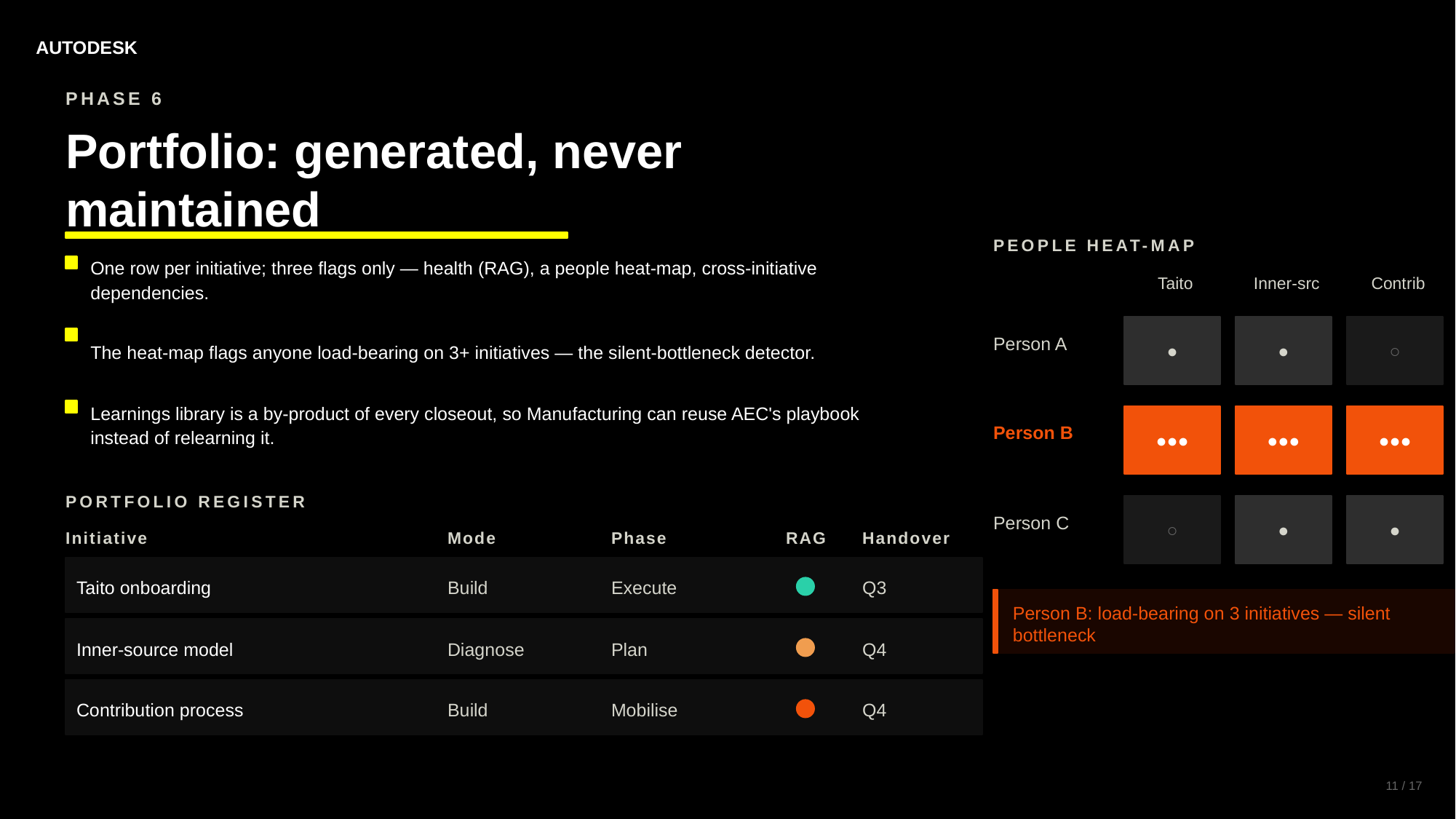

AUTODESK
PHASE 6
Portfolio: generated, never maintained
PEOPLE HEAT-MAP

One row per initiative; three flags only — health (RAG), a people heat-map, cross-initiative dependencies.

Taito
Inner-src
Contrib

●

●

○
The heat-map flags anyone load-bearing on 3+ initiatives — the silent-bottleneck detector.
Person A

Learnings library is a by-product of every closeout, so Manufacturing can reuse AEC's playbook instead of relearning it.

●●●

●●●

●●●
Person B
PORTFOLIO REGISTER

○

●

●
Person C
Initiative
Mode
Phase
RAG
Handover

Taito onboarding
Build
Execute
Q3

Person B: load-bearing on 3 initiatives — silent bottleneck

Inner-source model
Diagnose
Plan
Q4

Contribution process
Build
Mobilise
Q4

11 / 17